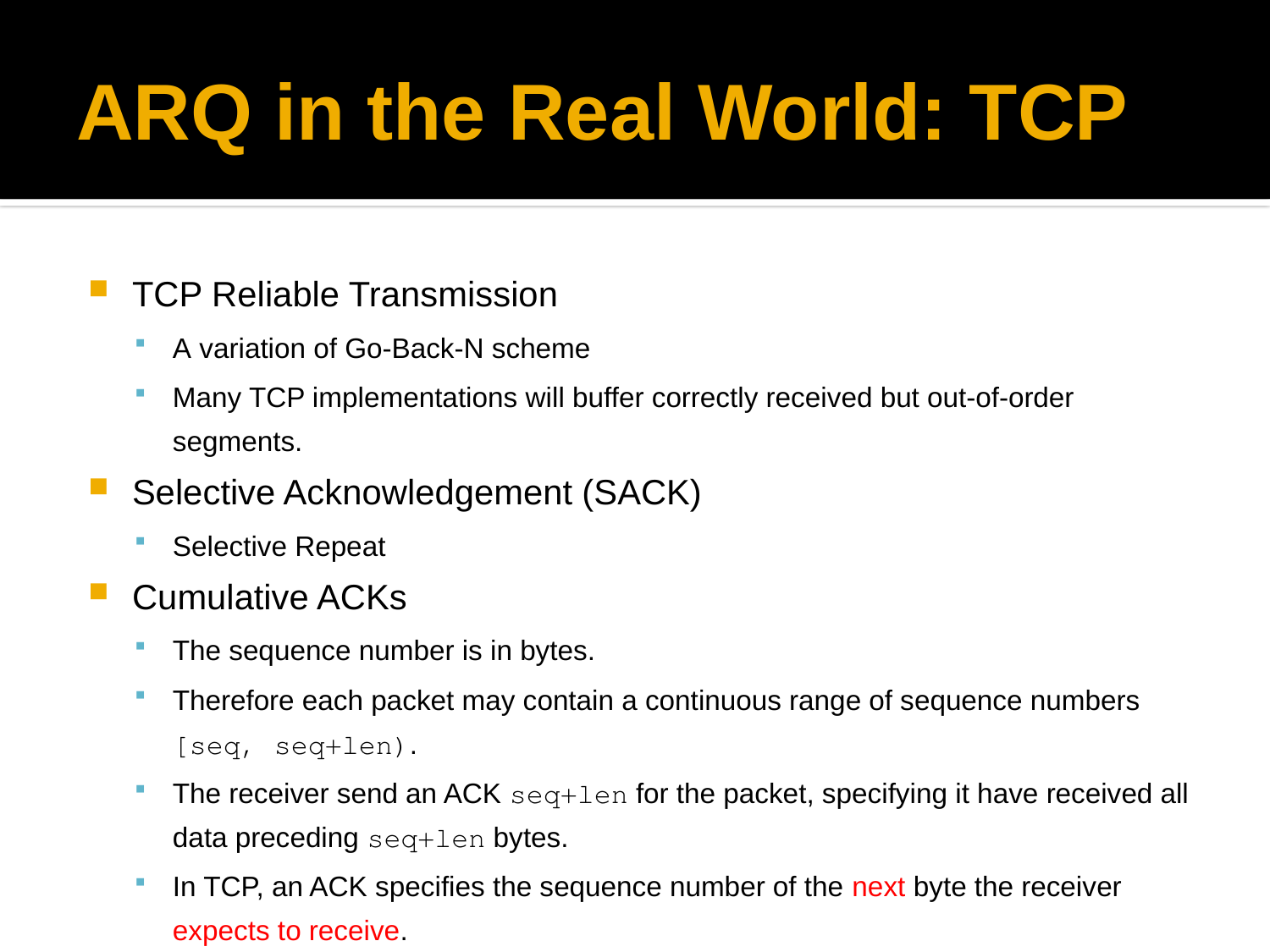

# ARQ in the Real World: TCP
TCP Reliable Transmission
A variation of Go-Back-N scheme
Many TCP implementations will buffer correctly received but out-of-order segments.
Selective Acknowledgement (SACK)
Selective Repeat
Cumulative ACKs
The sequence number is in bytes.
Therefore each packet may contain a continuous range of sequence numbers [seq, seq+len).
The receiver send an ACK seq+len for the packet, specifying it have received all data preceding seq+len bytes.
In TCP, an ACK specifies the sequence number of the next byte the receiver expects to receive.